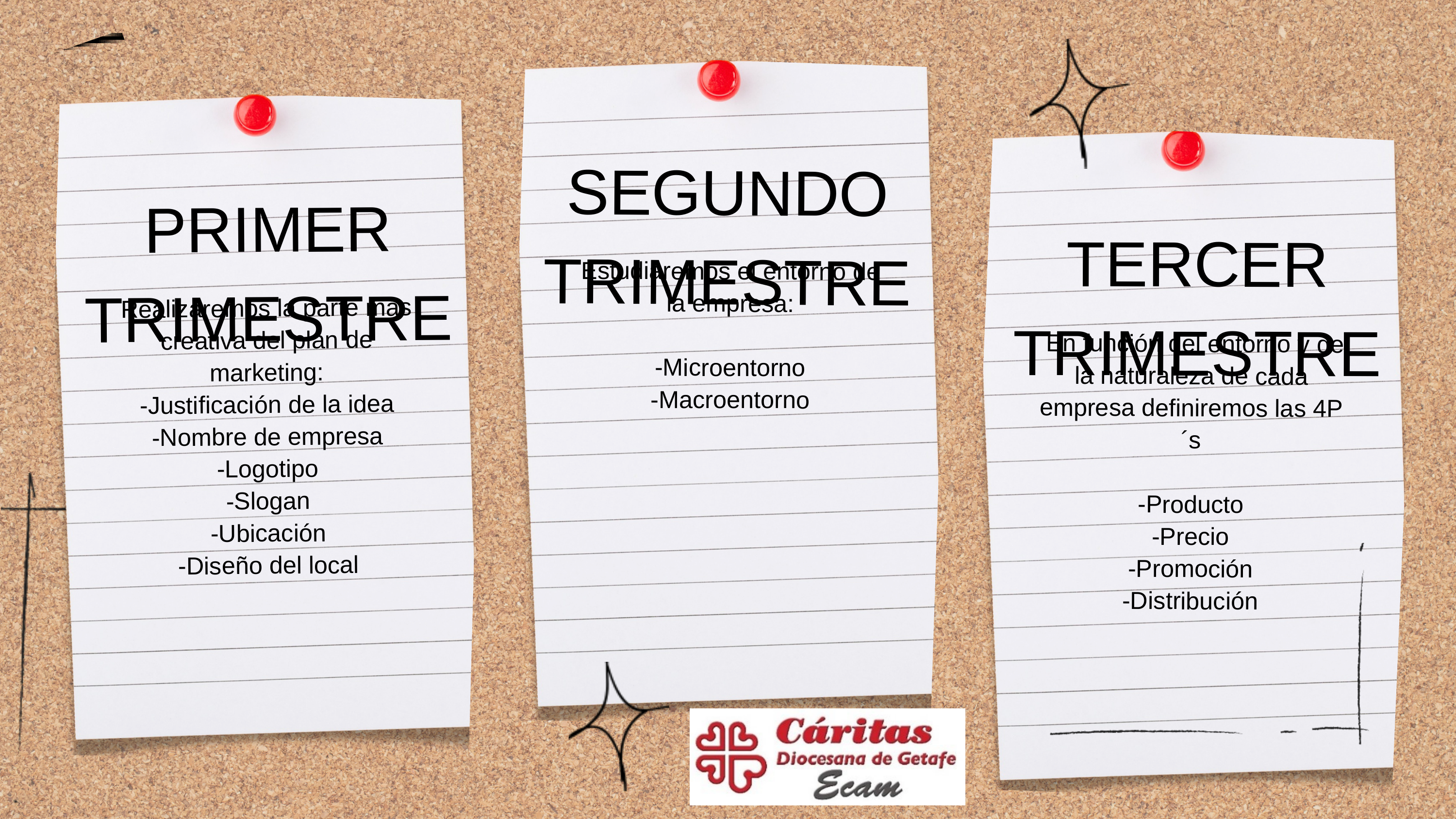

SEGUNDO TRIMESTRE
PRIMER TRIMESTRE
TERCER TRIMESTRE
Estudiaremos el entorno de la empresa:

-Microentorno
-Macroentorno
Realizaremos la parte más creativa del plan de marketing:
-Justificación de la idea
-Nombre de empresa
-Logotipo
-Slogan
-Ubicación
-Diseño del local
 En función del entorno y de la naturaleza de cada empresa definiremos las 4P´s

-Producto
-Precio
-Promoción
-Distribución